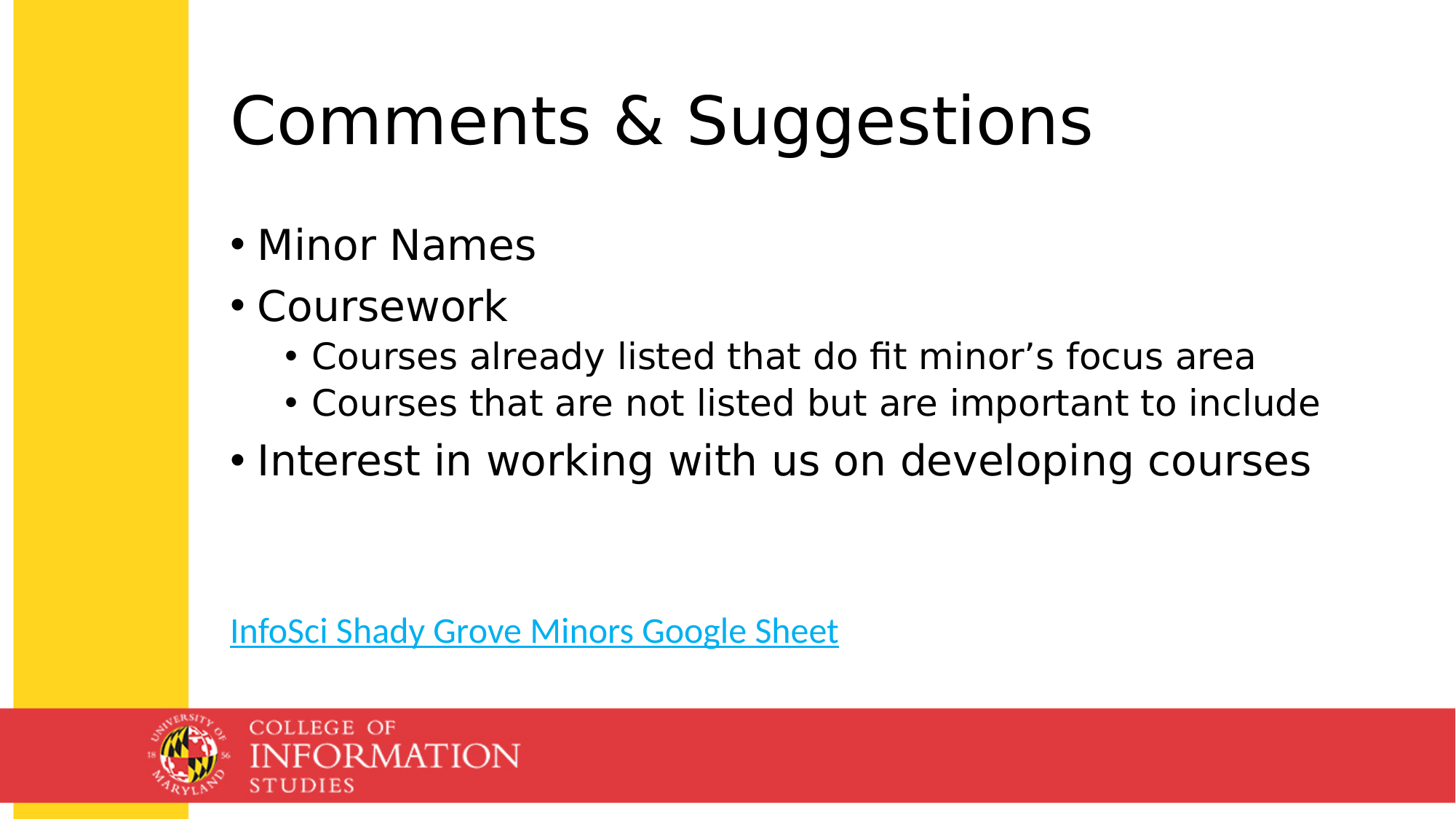

# Comments & Suggestions
Minor Names
Coursework
Courses already listed that do fit minor’s focus area
Courses that are not listed but are important to include
Interest in working with us on developing courses
InfoSci Shady Grove Minors Google Sheet